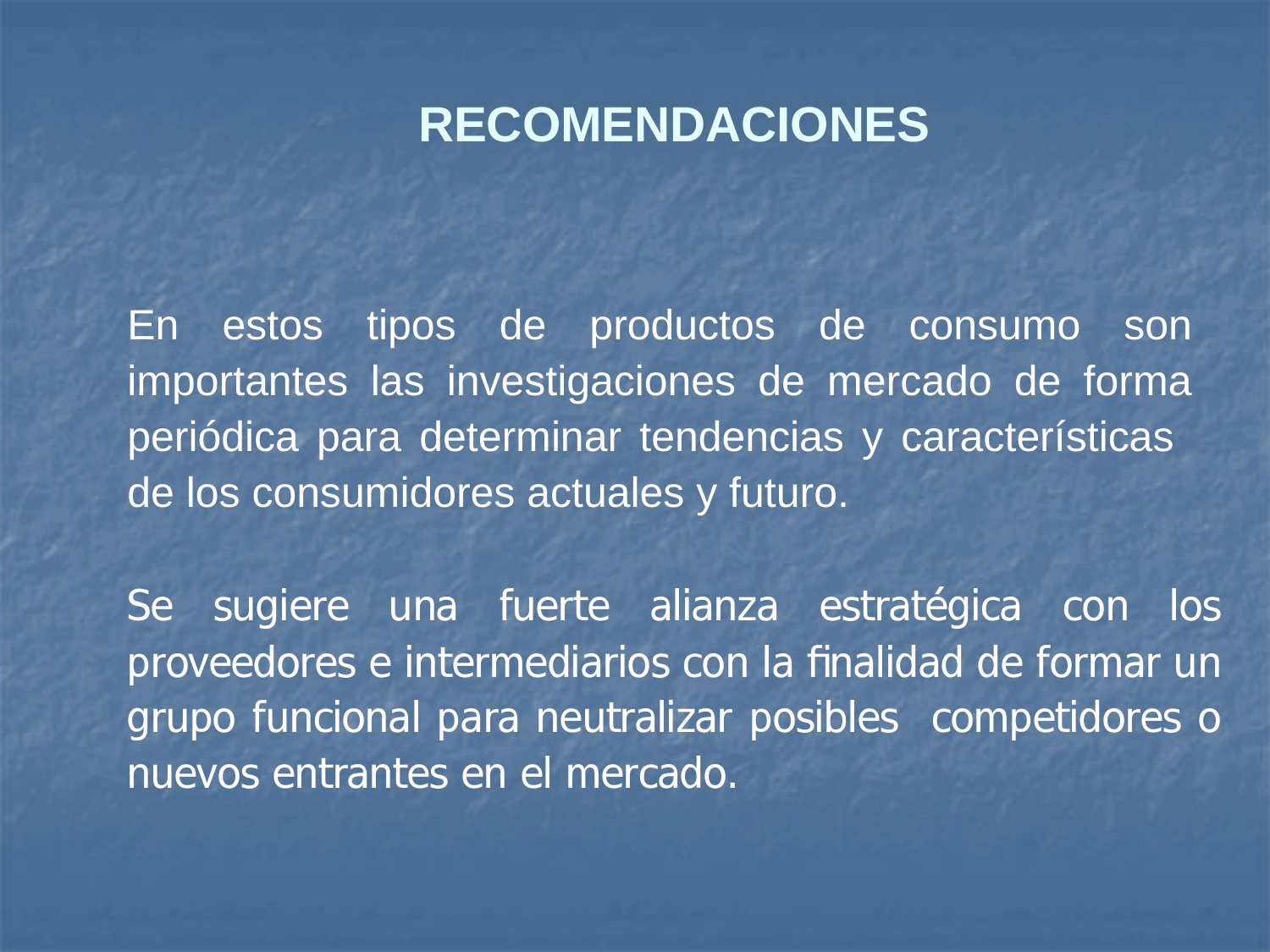

RECOMENDACIONES
En estos tipos de productos de consumo son importantes las investigaciones de mercado de forma periódica para determinar tendencias y características  de los consumidores actuales y futuro.
# Se sugiere una fuerte alianza estratégica con los proveedores e intermediarios con la finalidad de formar un grupo funcional para neutralizar posibles  competidores o nuevos entrantes en el mercado.